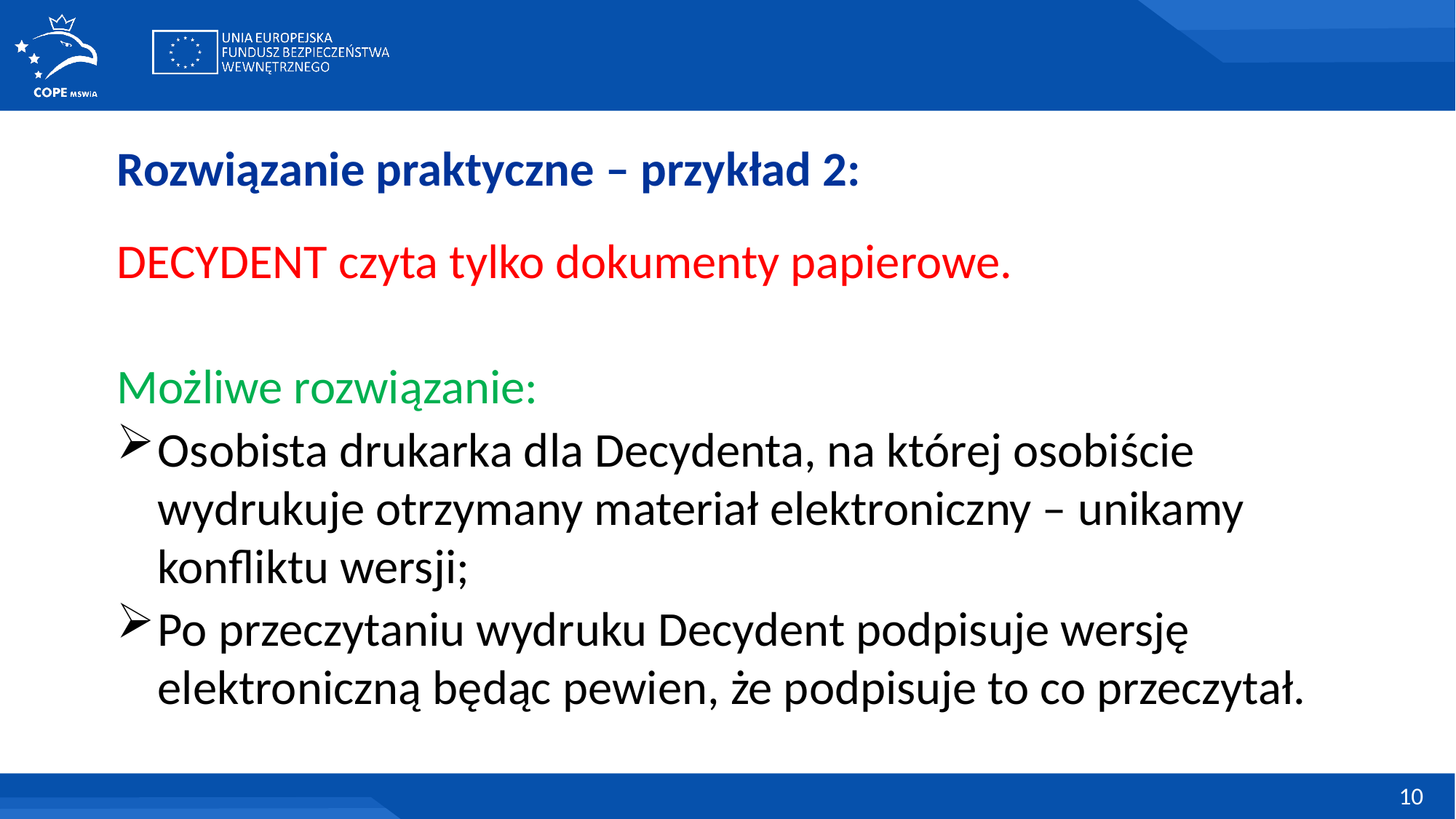

Rozwiązanie praktyczne – przykład 2:

DECYDENT czyta tylko dokumenty papierowe.

Możliwe rozwiązanie:
Osobista drukarka dla Decydenta, na której osobiście wydrukuje otrzymany materiał elektroniczny – unikamy konfliktu wersji;
Po przeczytaniu wydruku Decydent podpisuje wersję elektroniczną będąc pewien, że podpisuje to co przeczytał.
10